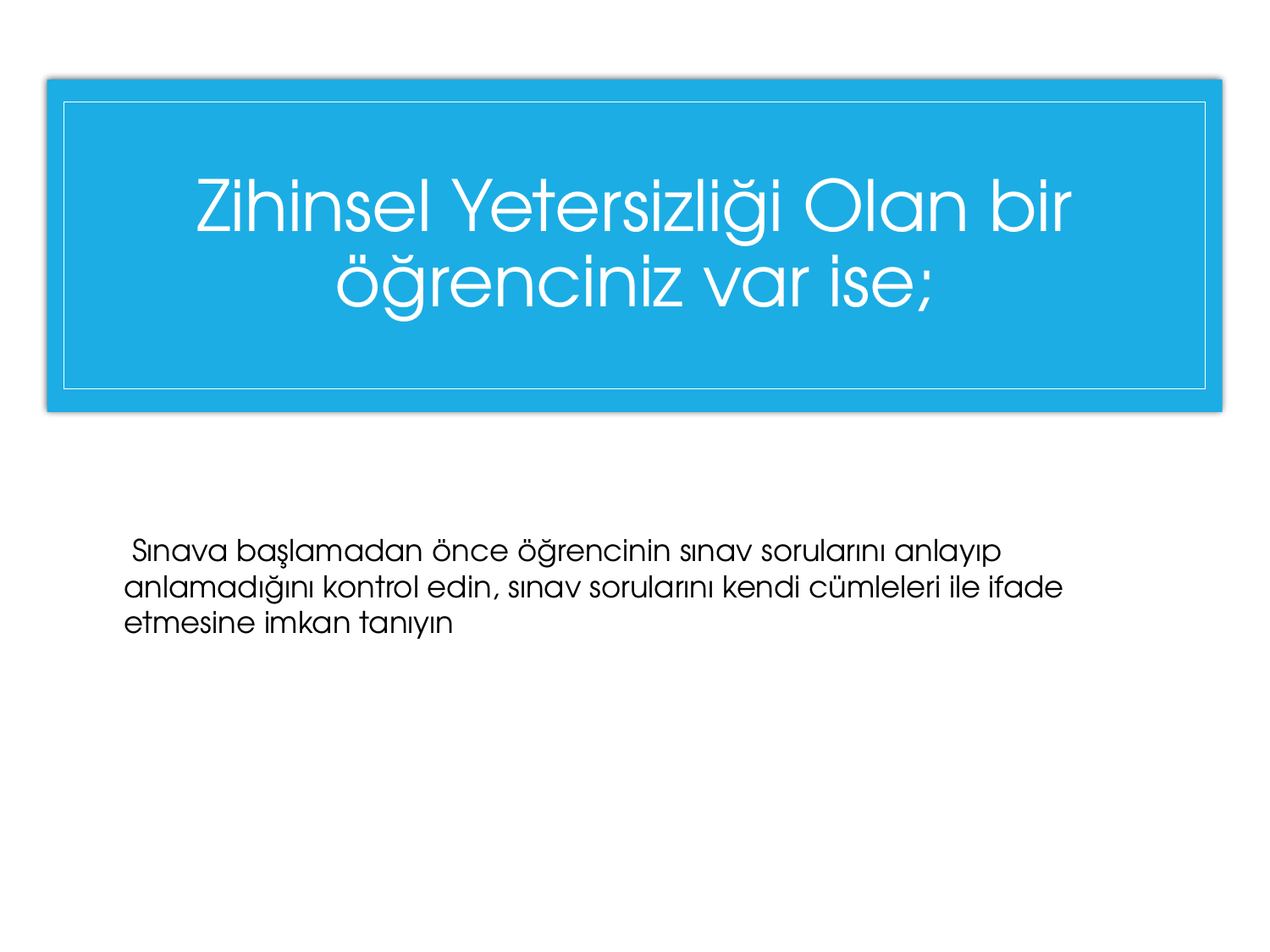

# Zihinsel Yetersizliği Olan bir öğrenciniz var ise;
 
 Sınava başlamadan önce öğrencinin sınav sorularını anlayıp anlamadığını kontrol edin, sınav sorularını kendi cümleleri ile ifade etmesine imkan tanıyın